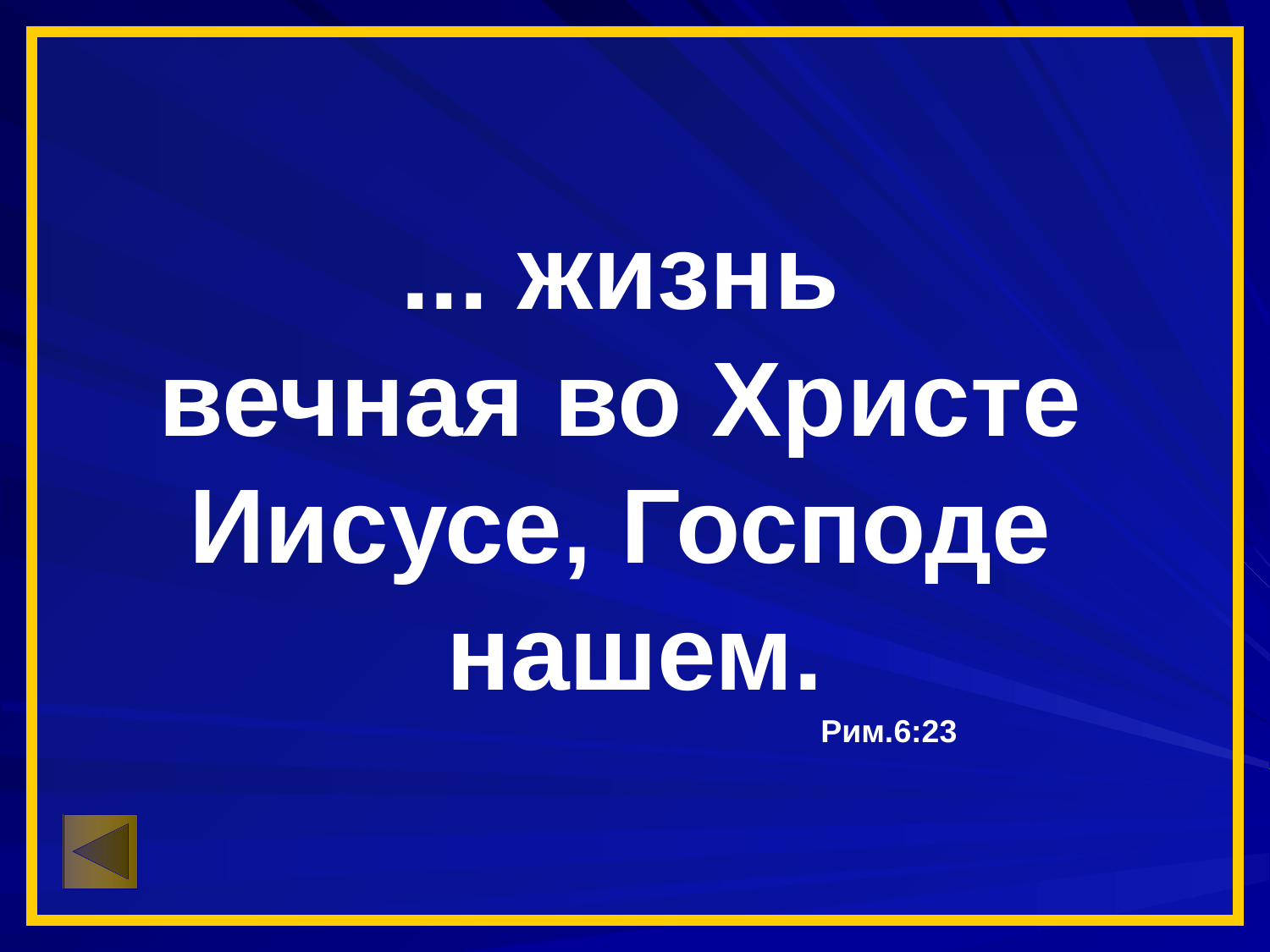

... жизнь
вечная во Христе
Иисусе, Господе
нашем.
				Рим.6:23